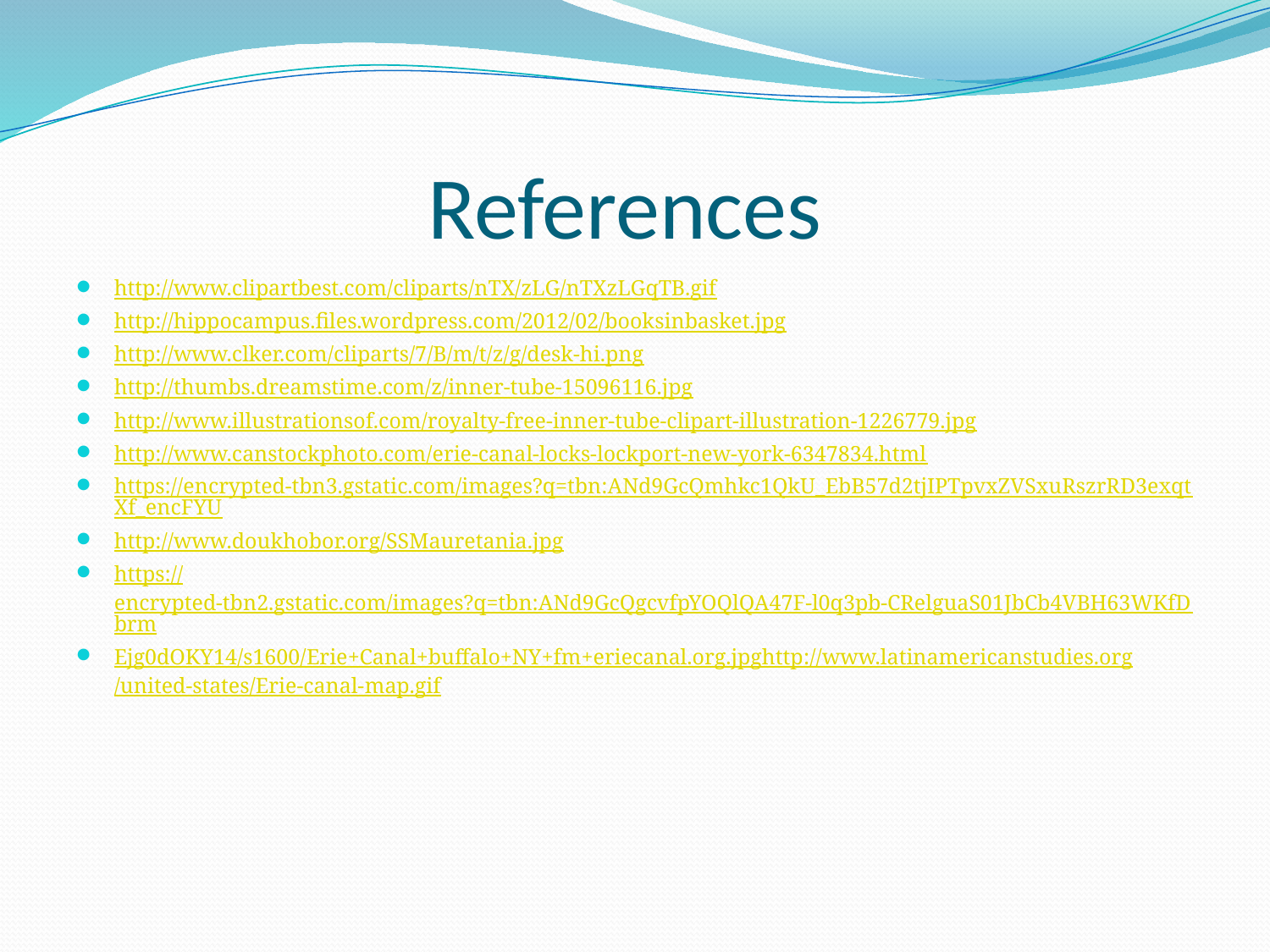

# References
http://www.clipartbest.com/cliparts/nTX/zLG/nTXzLGqTB.gif
http://hippocampus.files.wordpress.com/2012/02/booksinbasket.jpg
http://www.clker.com/cliparts/7/B/m/t/z/g/desk-hi.png
http://thumbs.dreamstime.com/z/inner-tube-15096116.jpg
http://www.illustrationsof.com/royalty-free-inner-tube-clipart-illustration-1226779.jpg
http://www.canstockphoto.com/erie-canal-locks-lockport-new-york-6347834.html
https://encrypted-tbn3.gstatic.com/images?q=tbn:ANd9GcQmhkc1QkU_EbB57d2tjIPTpvxZVSxuRszrRD3exqtXf_encFYU
http://www.doukhobor.org/SSMauretania.jpg
https://encrypted-tbn2.gstatic.com/images?q=tbn:ANd9GcQgcvfpYOQlQA47F-l0q3pb-CRelguaS01JbCb4VBH63WKfDbrm
Ejg0dOKY14/s1600/Erie+Canal+buffalo+NY+fm+eriecanal.org.jpghttp://www.latinamericanstudies.org/united-states/Erie-canal-map.gif